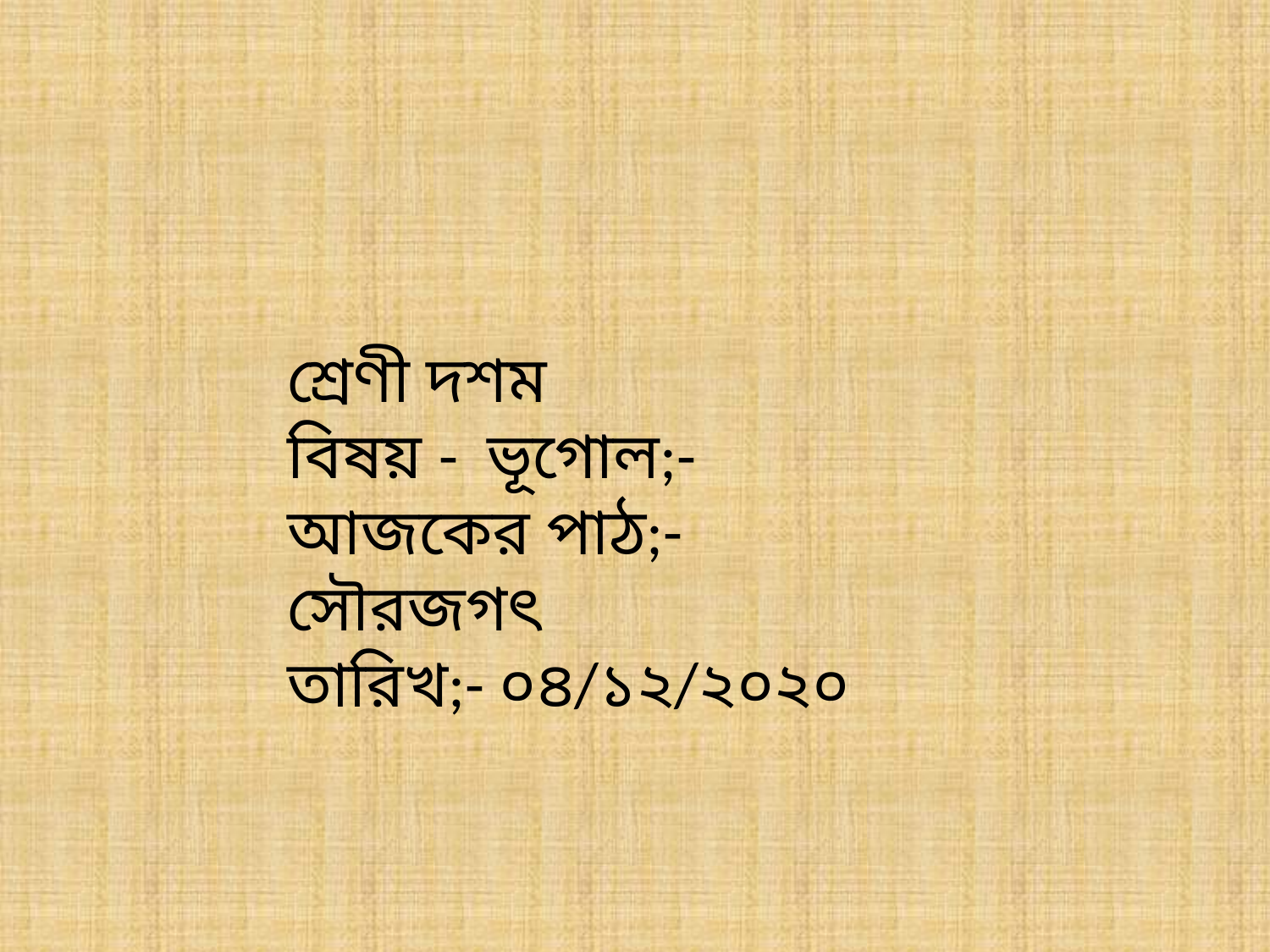

শ্রেণী দশম
বিষয় -  ভূগোল;-
আজকের পাঠ;- সৌরজগৎ
তারিখ;- ০৪/১২/২০২০